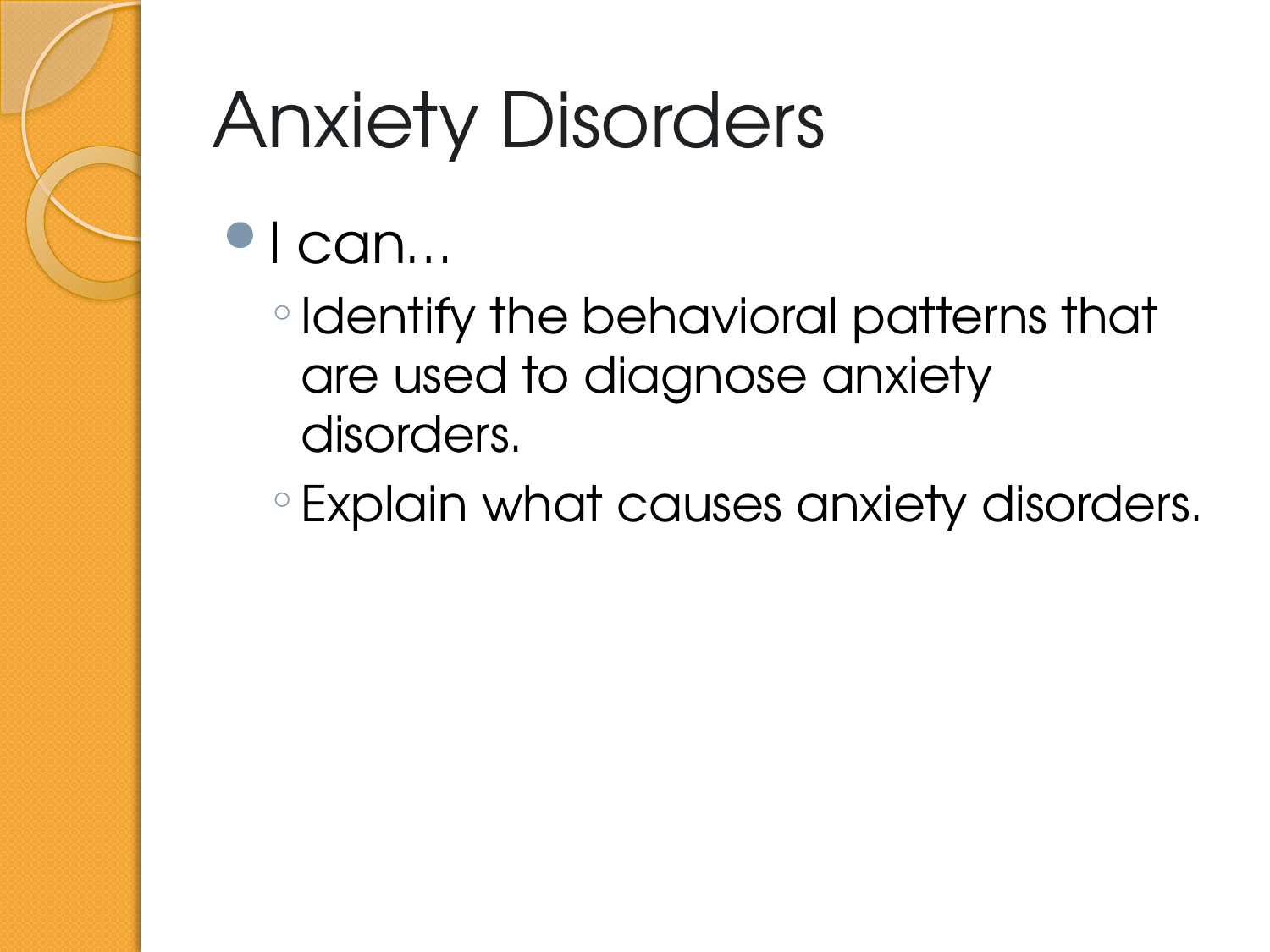

# Anxiety Disorders
I can…
Identify the behavioral patterns that are used to diagnose anxiety disorders.
Explain what causes anxiety disorders.